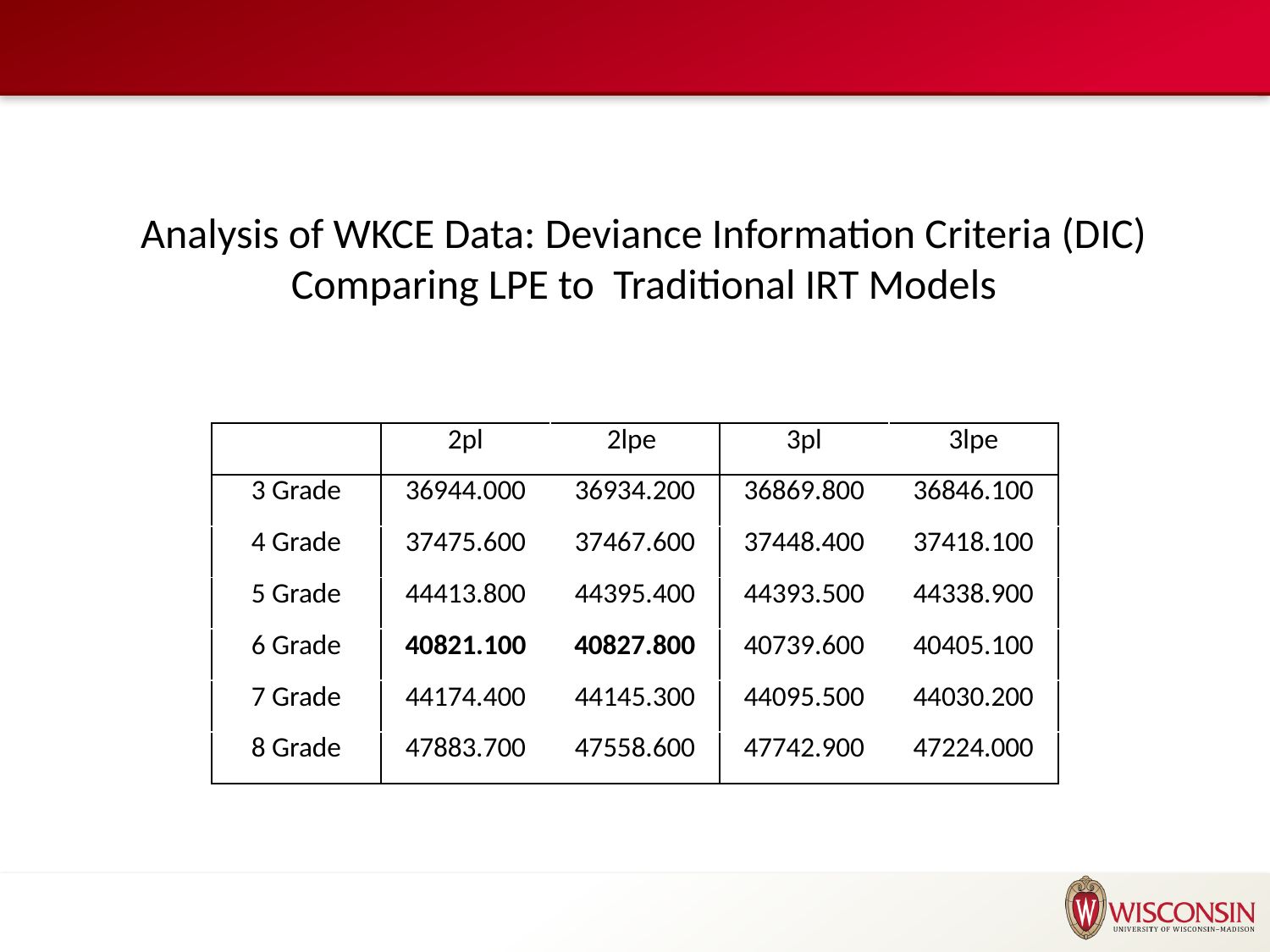

Analysis of WKCE Data: Deviance Information Criteria (DIC) Comparing LPE to  Traditional IRT Models

|  | 2pl | 2lpe | 3pl | 3lpe |
| --- | --- | --- | --- | --- |
| 3 Grade | 36944.000 | 36934.200 | 36869.800 | 36846.100 |
| 4 Grade | 37475.600 | 37467.600 | 37448.400 | 37418.100 |
| 5 Grade | 44413.800 | 44395.400 | 44393.500 | 44338.900 |
| 6 Grade | 40821.100 | 40827.800 | 40739.600 | 40405.100 |
| 7 Grade | 44174.400 | 44145.300 | 44095.500 | 44030.200 |
| 8 Grade | 47883.700 | 47558.600 | 47742.900 | 47224.000 |